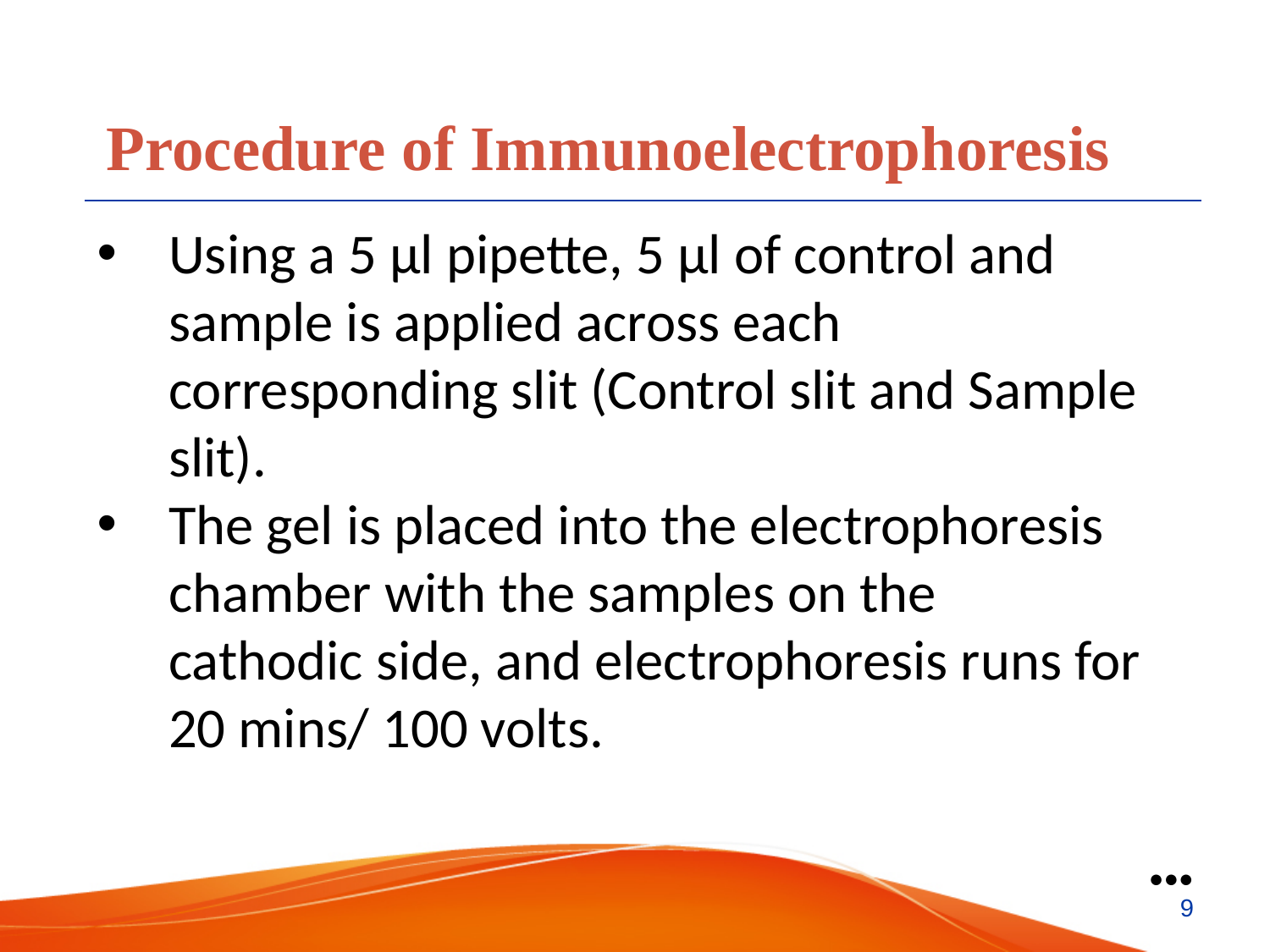

Procedure of Immunoelectrophoresis
Using a 5 μl pipette, 5 μl of control and sample is applied across each corresponding slit (Control slit and Sample slit).
The gel is placed into the electrophoresis chamber with the samples on the cathodic side, and electrophoresis runs for 20 mins/ 100 volts.
●●●
9